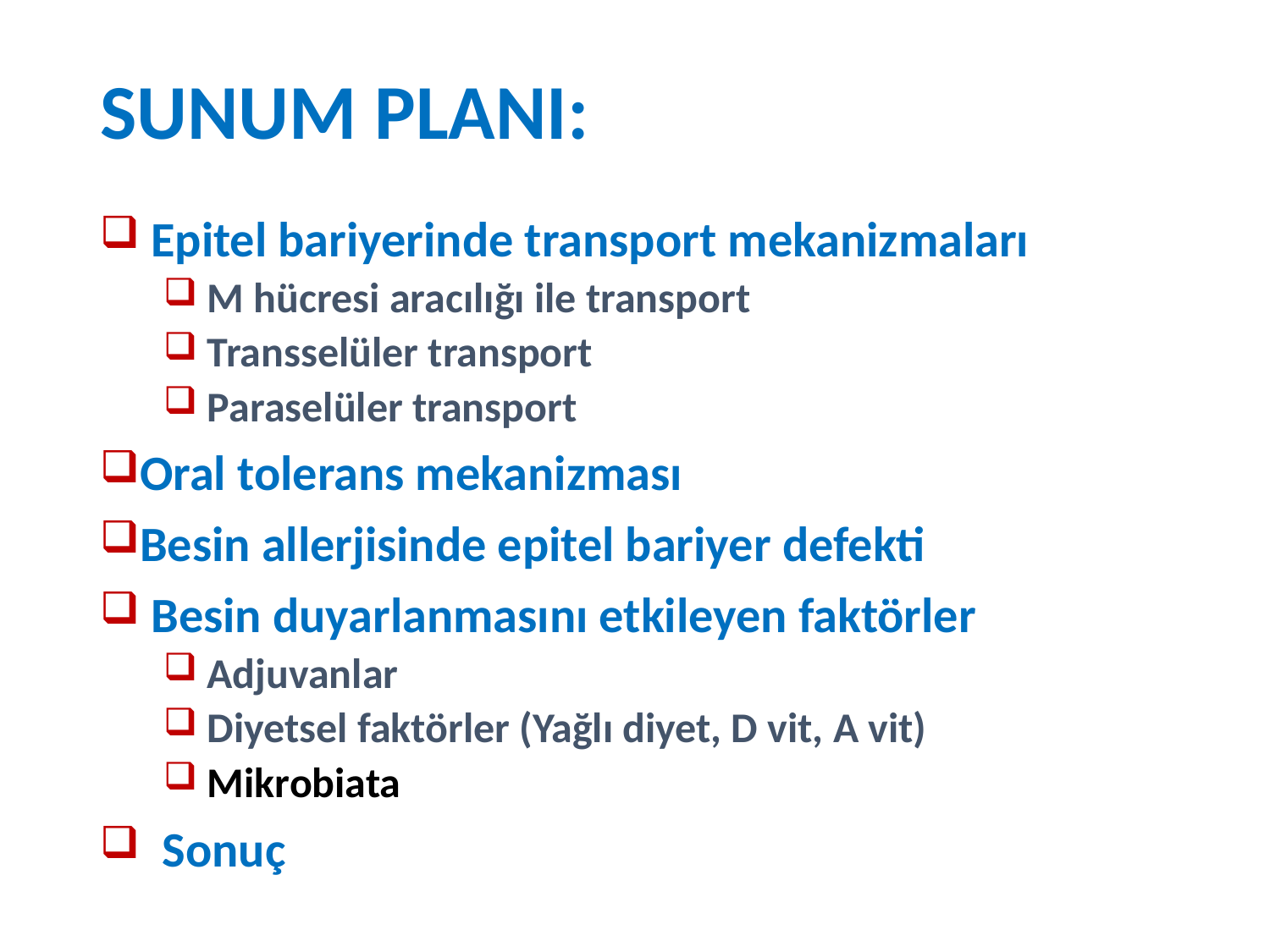

# SUNUM PLANI:
 Epitel bariyerinde transport mekanizmaları
 M hücresi aracılığı ile transport
 Transselüler transport
 Paraselüler transport
Oral tolerans mekanizması
Besin allerjisinde epitel bariyer defekti
 Besin duyarlanmasını etkileyen faktörler
 Adjuvanlar
 Diyetsel faktörler (Yağlı diyet, D vit, A vit)
 Mikrobiata
  Sonuç